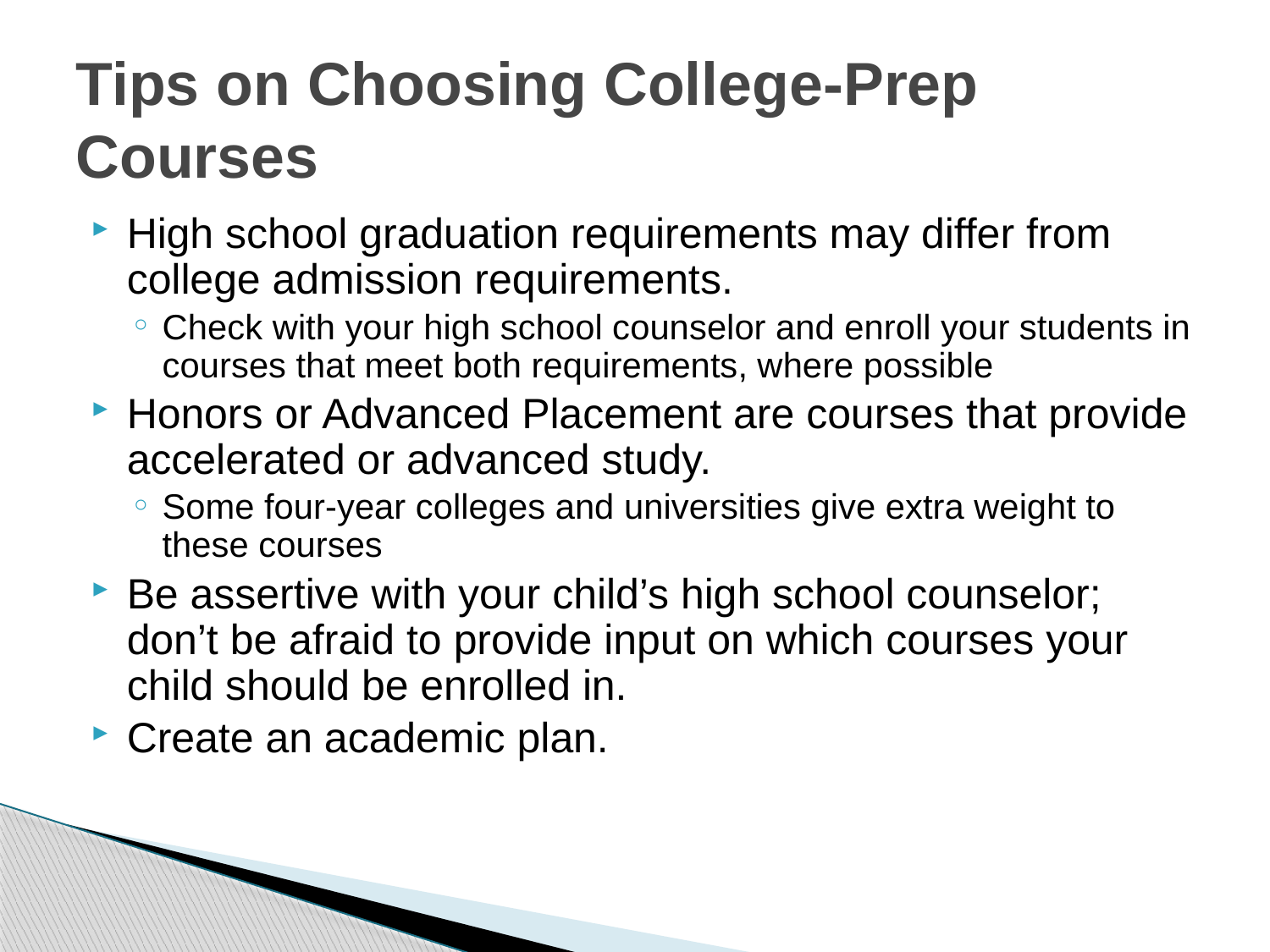

# Tips on Choosing College-Prep Courses
High school graduation requirements may differ from college admission requirements.
Check with your high school counselor and enroll your students in courses that meet both requirements, where possible
Honors or Advanced Placement are courses that provide accelerated or advanced study.
Some four-year colleges and universities give extra weight to these courses
Be assertive with your child’s high school counselor; don’t be afraid to provide input on which courses your child should be enrolled in.
Create an academic plan.